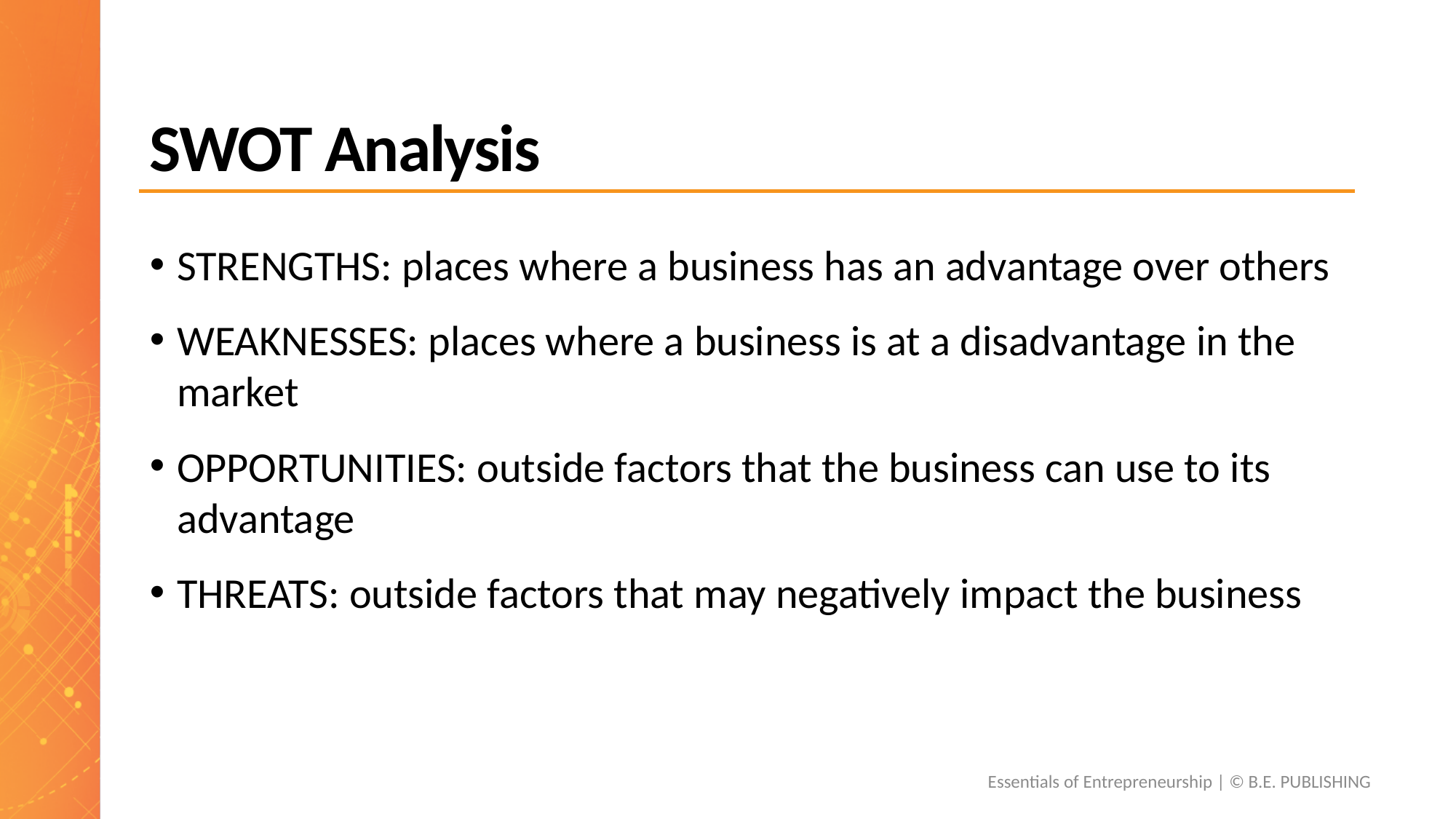

# SWOT Analysis
STRENGTHS: places where a business has an advantage over others
WEAKNESSES: places where a business is at a disadvantage in the market
OPPORTUNITIES: outside factors that the business can use to its advantage
THREATS: outside factors that may negatively impact the business
Essentials of Entrepreneurship | © B.E. PUBLISHING